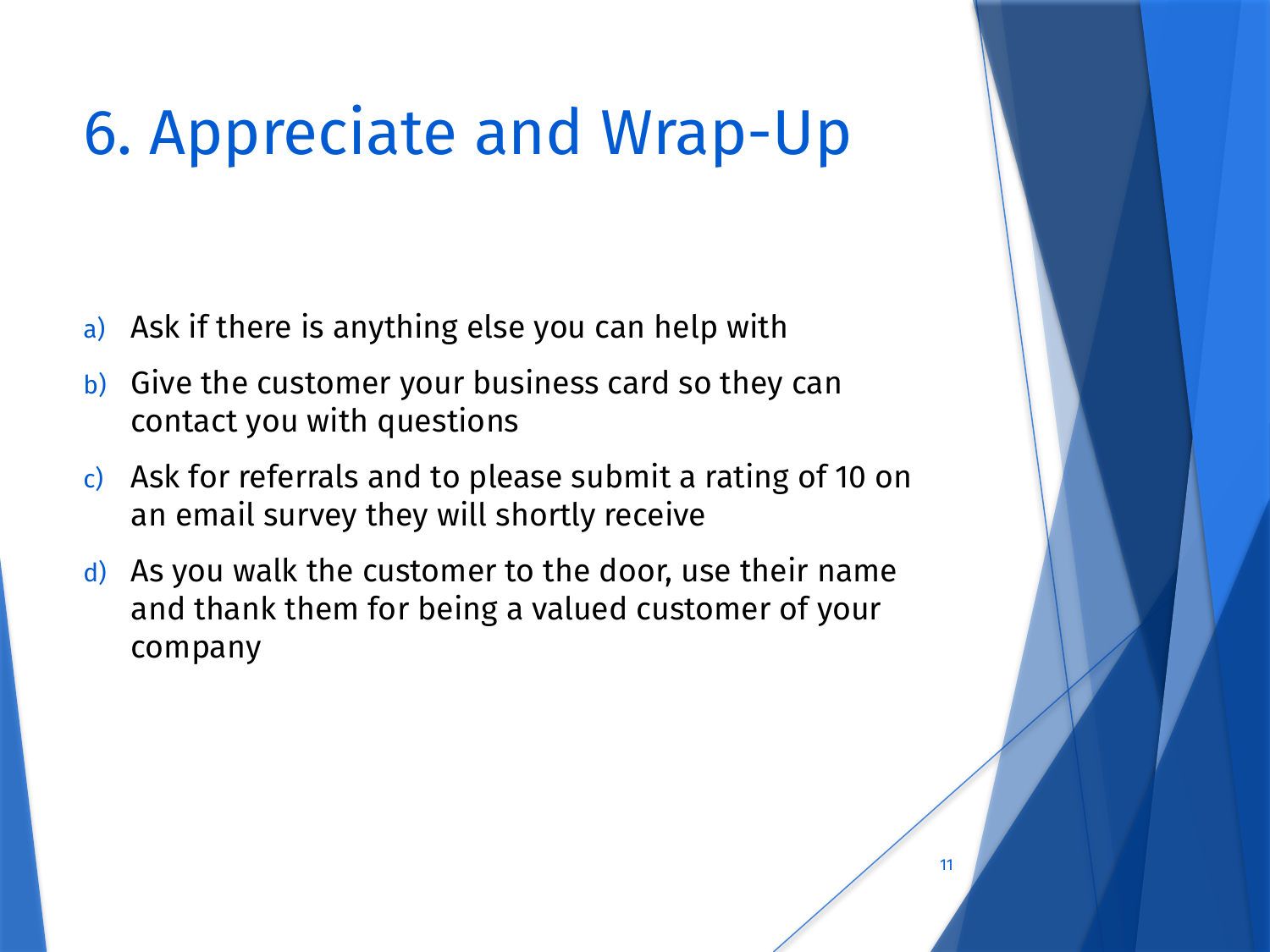

# 6. Appreciate and Wrap-Up
Ask if there is anything else you can help with
Give the customer your business card so they can contact you with questions
Ask for referrals and to please submit a rating of 10 on an email survey they will shortly receive
As you walk the customer to the door, use their name and thank them for being a valued customer of your company

11